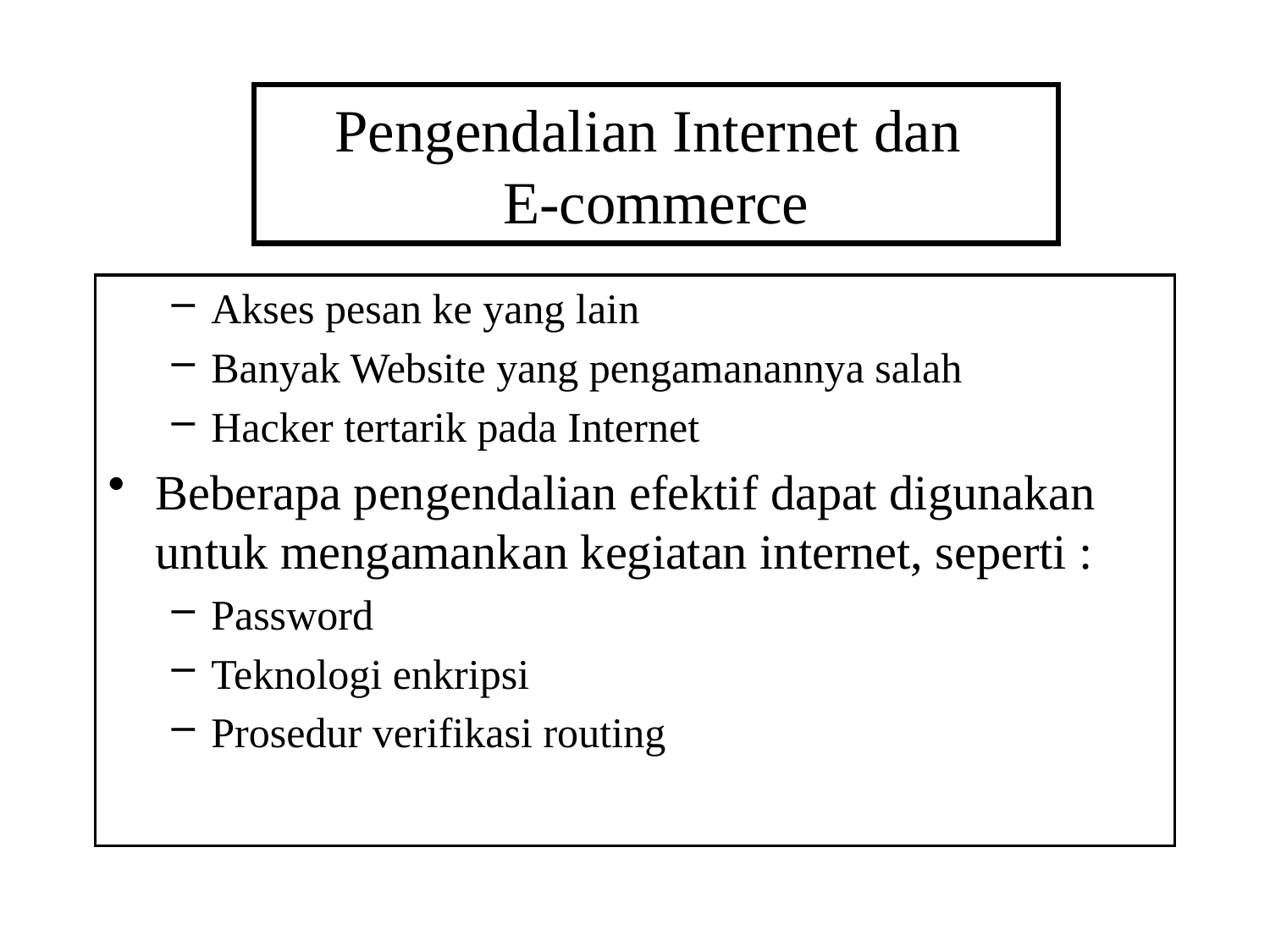

# Pengendalian Internet dan E-commerce
Akses pesan ke yang lain
Banyak Website yang pengamanannya salah
Hacker tertarik pada Internet
Beberapa pengendalian efektif dapat digunakan untuk mengamankan kegiatan internet, seperti :
Password
Teknologi enkripsi
Prosedur verifikasi routing